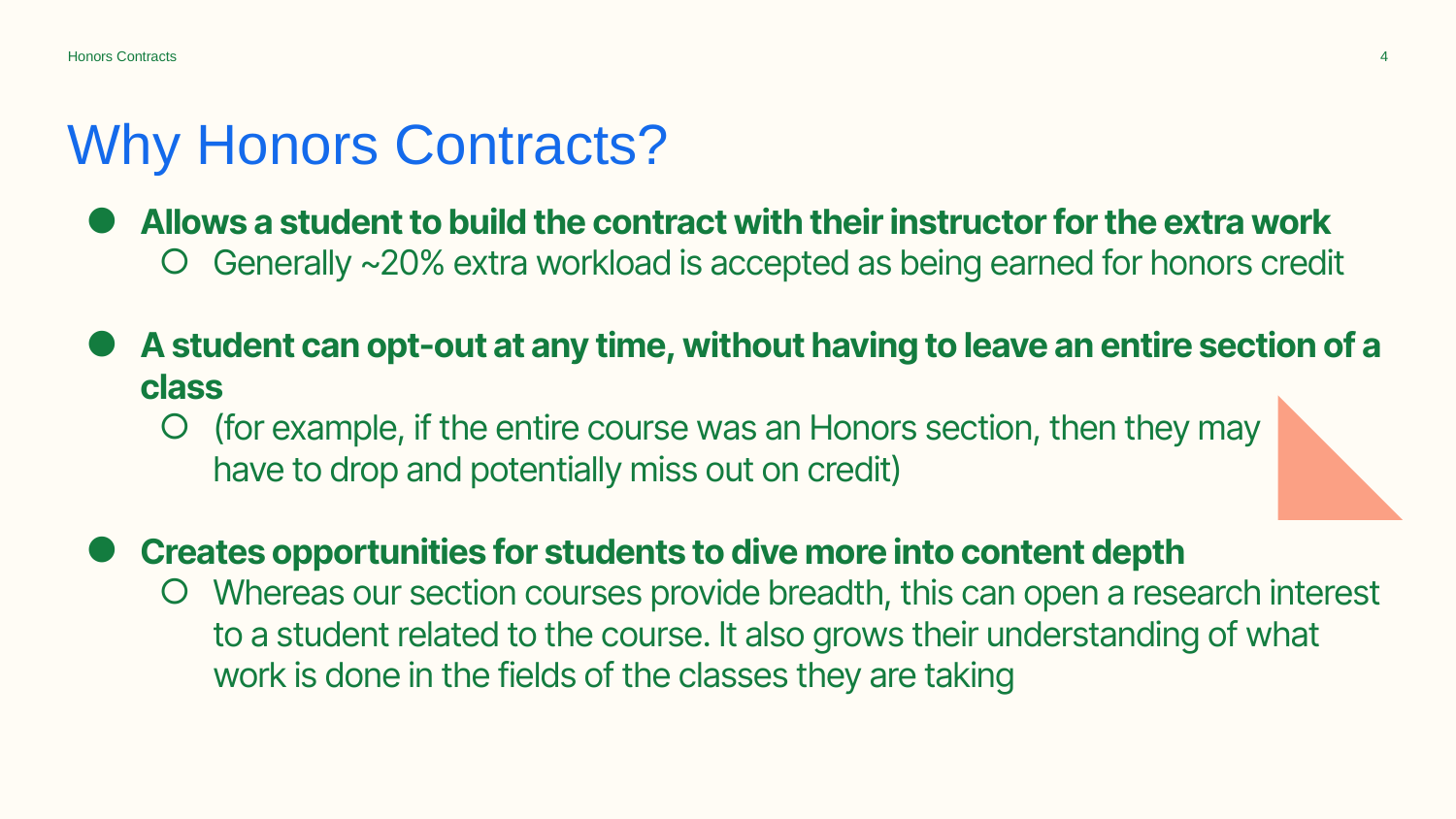

Honors Contracts
4
# Why Honors Contracts?
Allows a student to build the contract with their instructor for the extra work
Generally ~20% extra workload is accepted as being earned for honors credit
A student can opt-out at any time, without having to leave an entire section of a class
(for example, if the entire course was an Honors section, then they may
have to drop and potentially miss out on credit)
Creates opportunities for students to dive more into content depth
Whereas our section courses provide breadth, this can open a research interest to a student related to the course. It also grows their understanding of what work is done in the fields of the classes they are taking